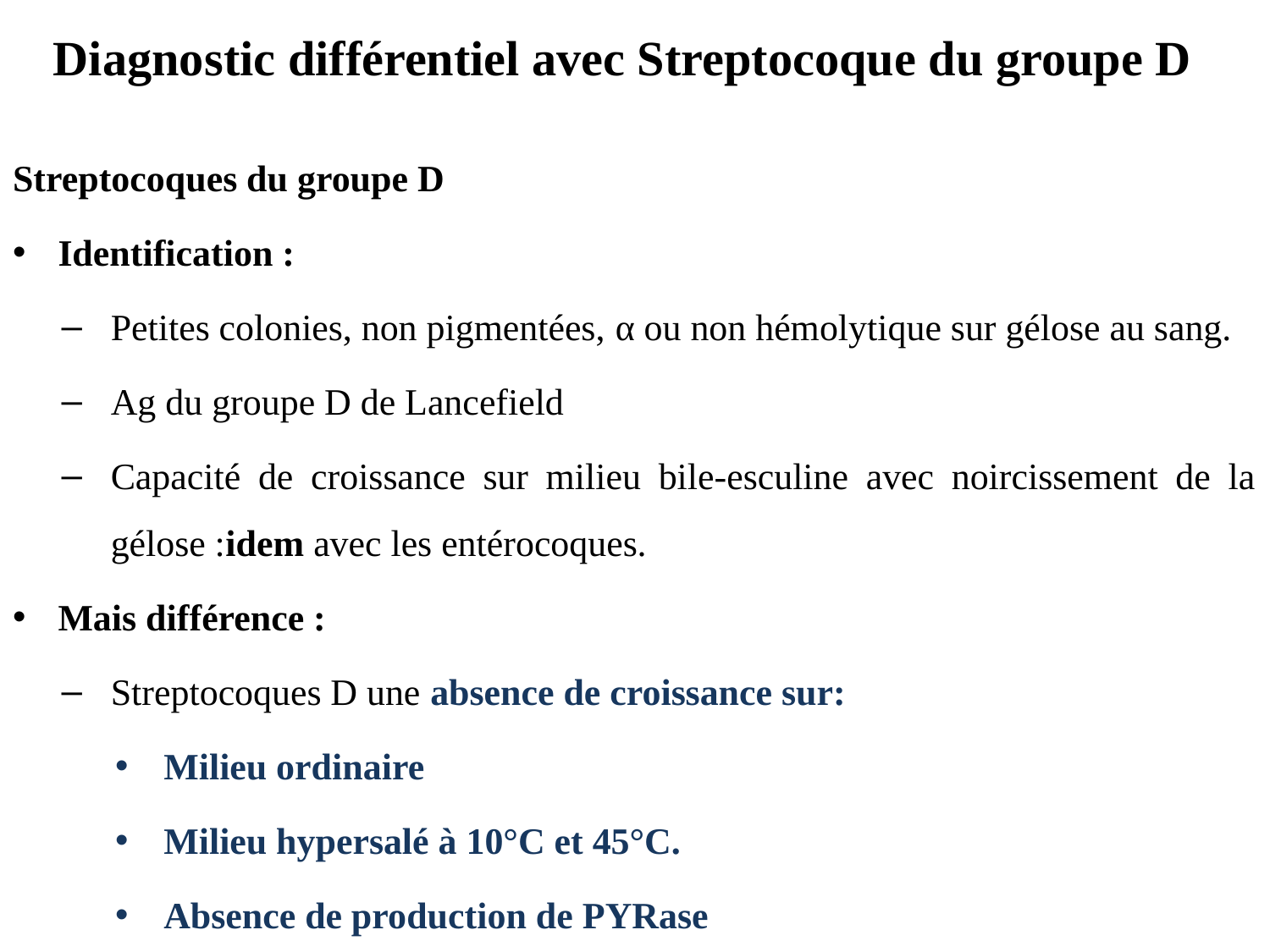

# Diagnostic différentiel avec Streptocoque du groupe D
Streptocoques du groupe D
Identification :
Petites colonies, non pigmentées, α ou non hémolytique sur gélose au sang.
Ag du groupe D de Lancefield
Capacité de croissance sur milieu bile-esculine avec noircissement de la gélose :idem avec les entérocoques.
Mais différence :
Streptocoques D une absence de croissance sur:
Milieu ordinaire
Milieu hypersalé à 10°C et 45°C.
Absence de production de PYRase